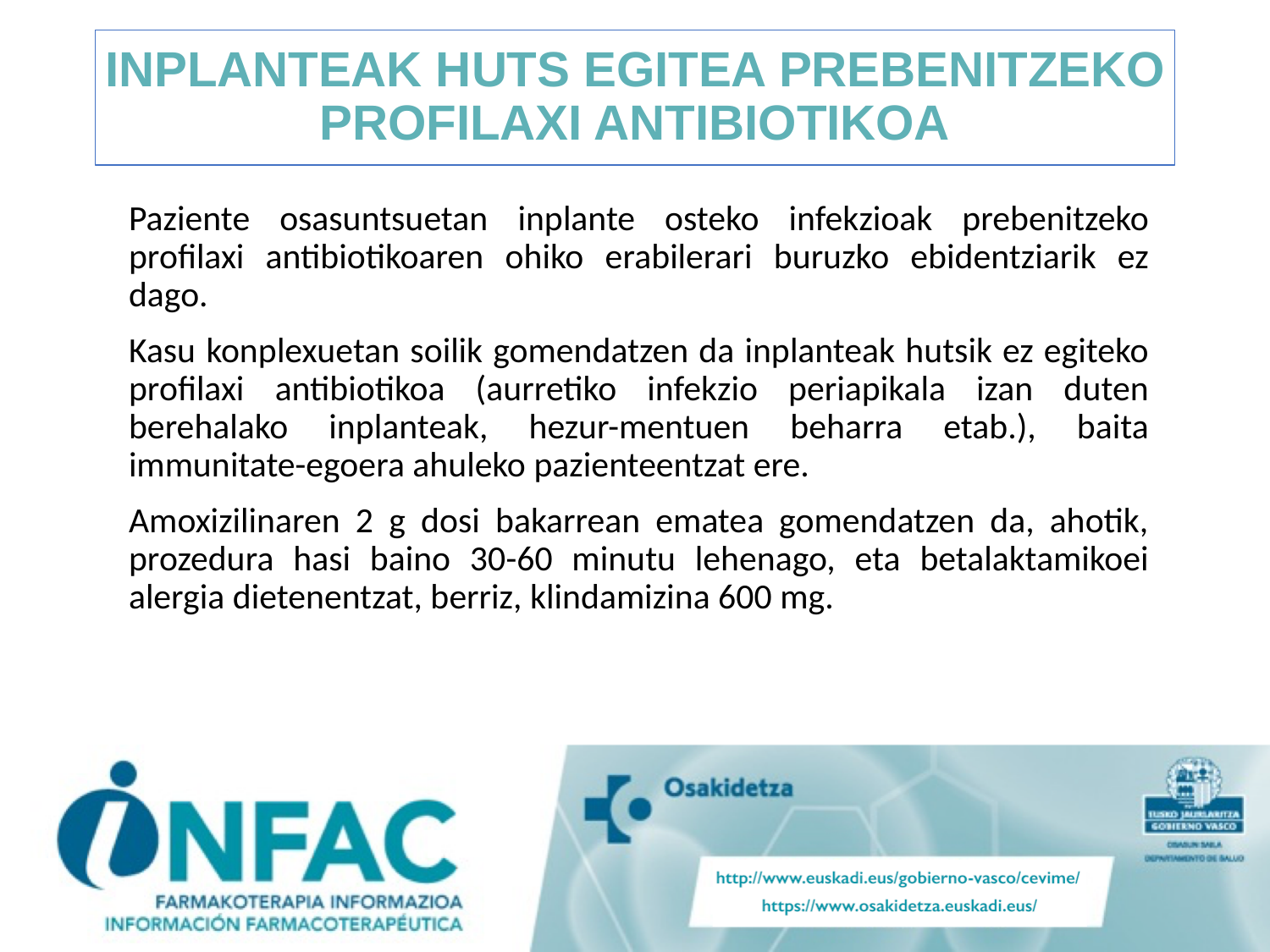

# INPLANTEAK HUTS EGITEA PREBENITZEKO PROFILAXI ANTIBIOTIKOA
Paziente osasuntsuetan inplante osteko infekzioak prebenitzeko profilaxi antibiotikoaren ohiko erabilerari buruzko ebidentziarik ez dago.
Kasu konplexuetan soilik gomendatzen da inplanteak hutsik ez egiteko profilaxi antibiotikoa (aurretiko infekzio periapikala izan duten berehalako inplanteak, hezur-mentuen beharra etab.), baita immunitate-egoera ahuleko pazienteentzat ere.
Amoxizilinaren 2 g dosi bakarrean ematea gomendatzen da, ahotik, prozedura hasi baino 30-60 minutu lehenago, eta betalaktamikoei alergia dietenentzat, berriz, klindamizina 600 mg.